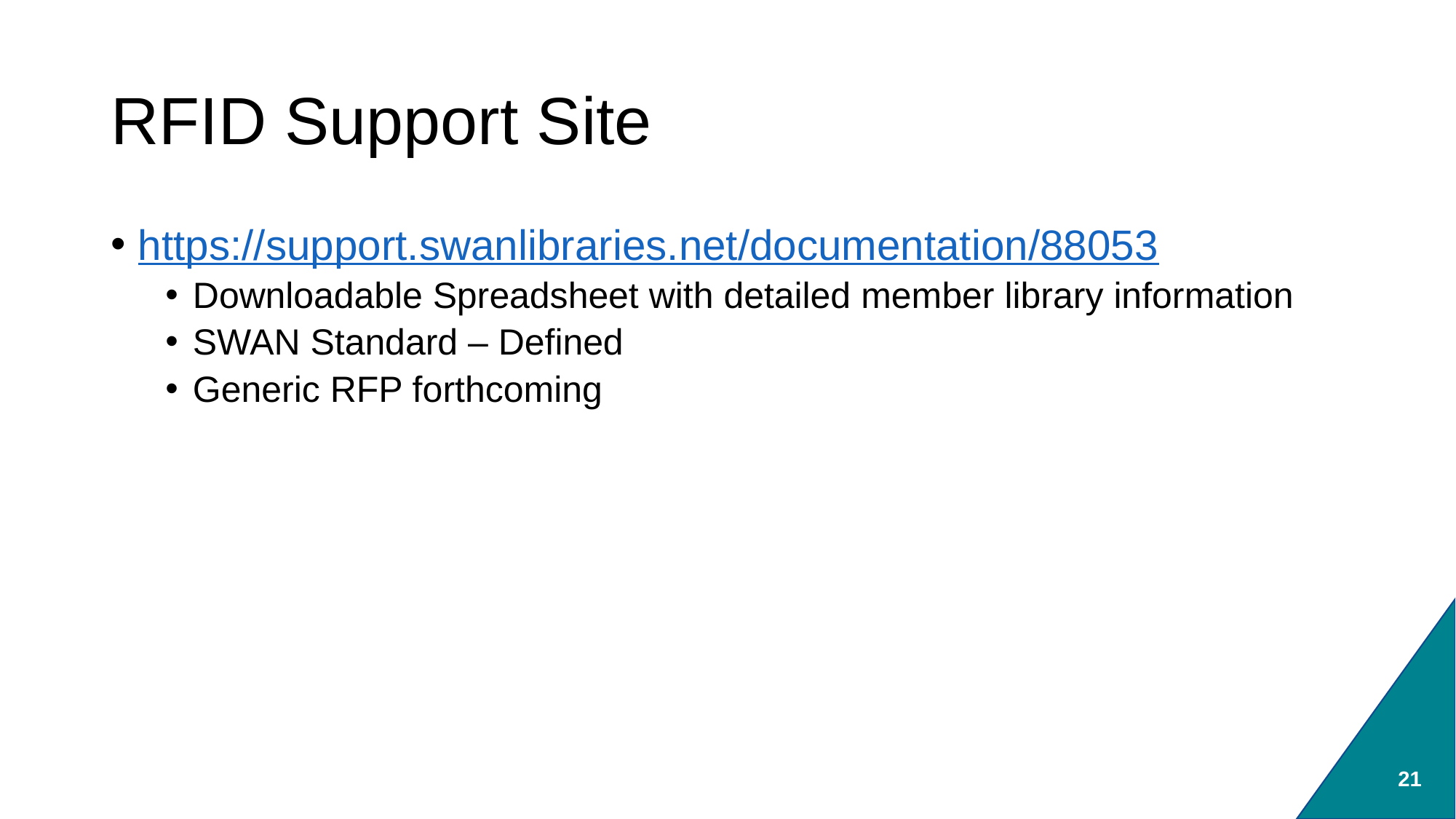

# RFID Support Site
https://support.swanlibraries.net/documentation/88053
Downloadable Spreadsheet with detailed member library information
SWAN Standard – Defined
Generic RFP forthcoming

21